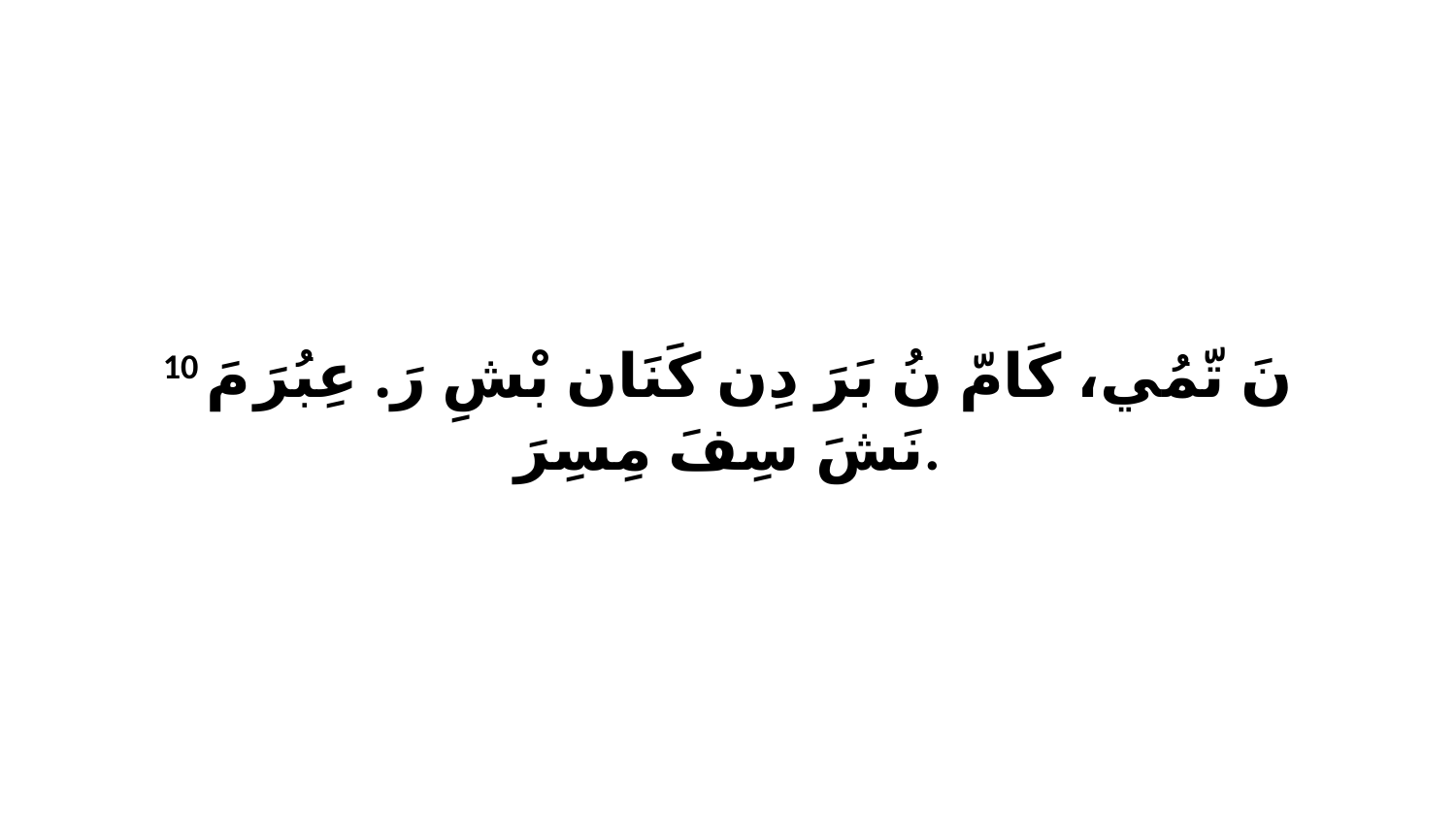

10 نَ تّمُي، كَامّ نُ بَرَ دِن كَنَان بْشِ رَ. عِبُرَ مَ نَشَ سِفَ مِسِرَ.